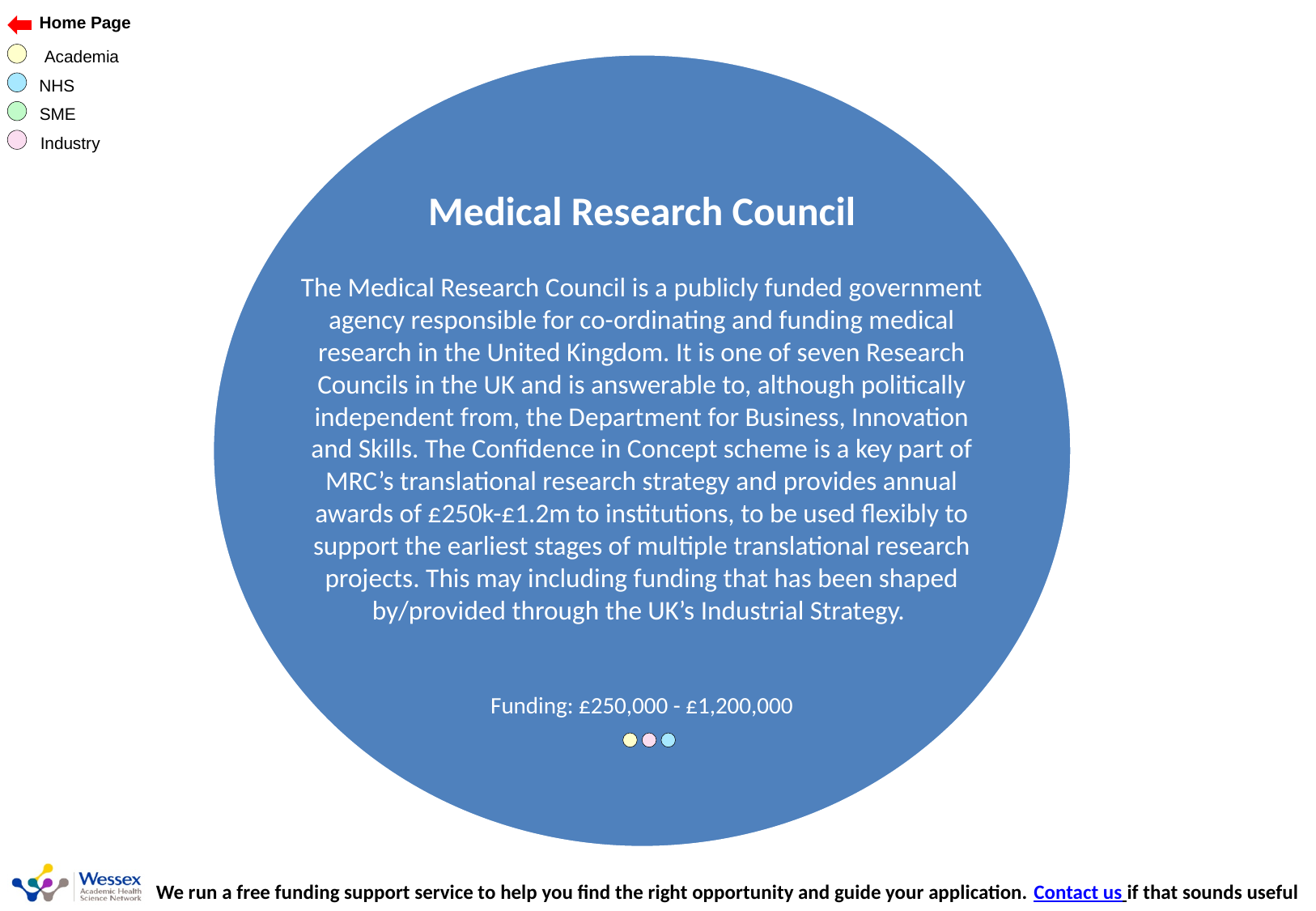

Medical Research Council

The Medical Research Council is a publicly funded government agency responsible for co-ordinating and funding medical research in the United Kingdom. It is one of seven Research Councils in the UK and is answerable to, although politically independent from, the Department for Business, Innovation and Skills. The Confidence in Concept scheme is a key part of MRC’s translational research strategy and provides annual awards of £250k-£1.2m to institutions, to be used flexibly to support the earliest stages of multiple translational research projects. This may including funding that has been shaped by/provided through the UK’s Industrial Strategy.

Funding: £250,000 - £1,200,000